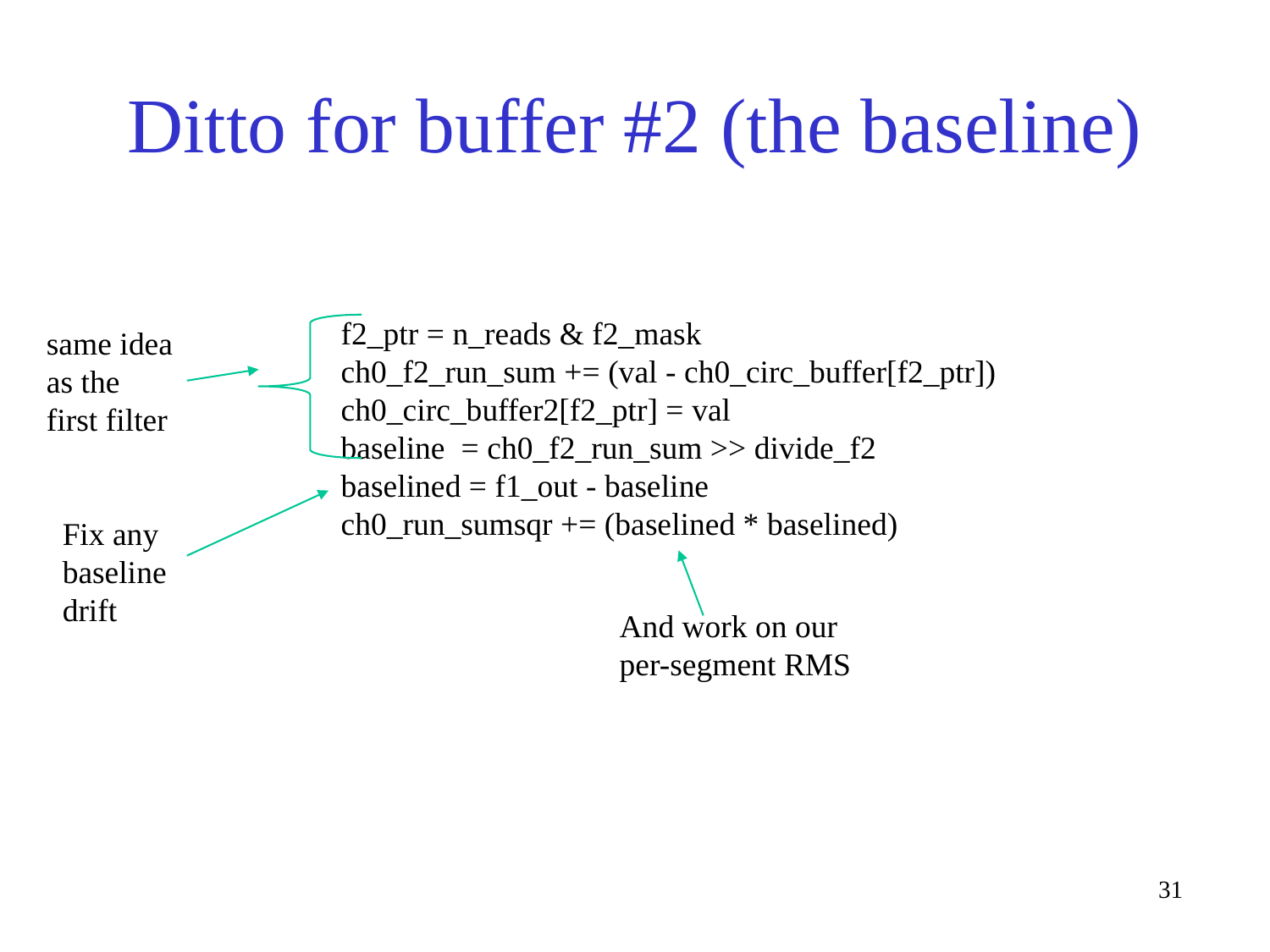

# Ditto for buffer #2 (the baseline)
f2_ptr = n_reads & f2_mask
ch0_f2_run_sum += (val - ch0_circ_buffer[f2_ptr])
ch0_circ_buffer2[f2_ptr] = val
baseline  = ch0_f2_run_sum >> divide_f2
baselined = f1_out - baseline
ch0_run_sumsqr += (baselined * baselined)

same idea as the first filter
Fix any baseline drift
And work on our per-segment RMS